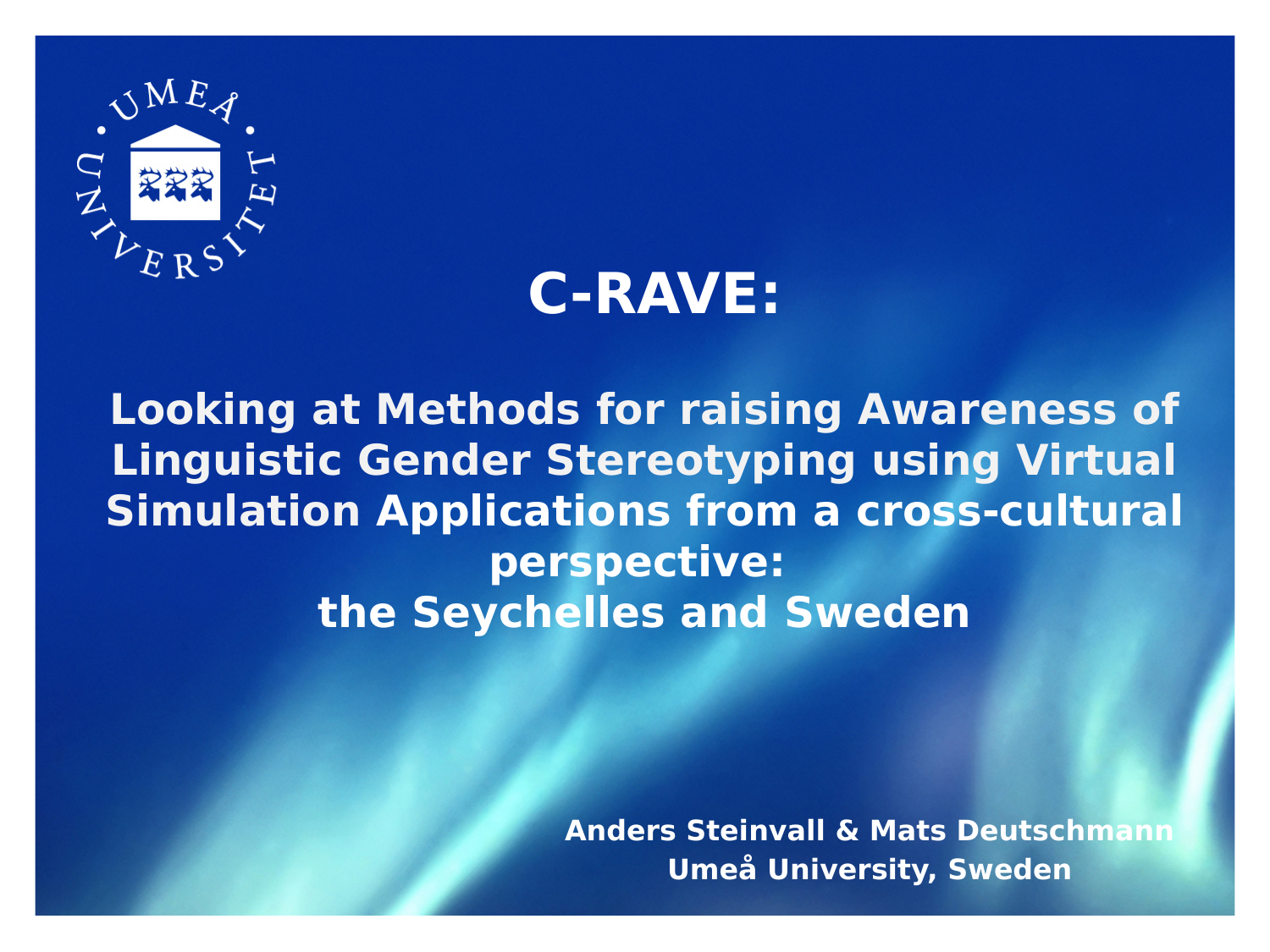

# C-RAVE:
Looking at Methods for raising Awareness of Linguistic Gender Stereotyping using Virtual Simulation Applications from a cross-cultural perspective:
the Seychelles and Sweden
Anders Steinvall & Mats Deutschmann
Umeå University, Sweden